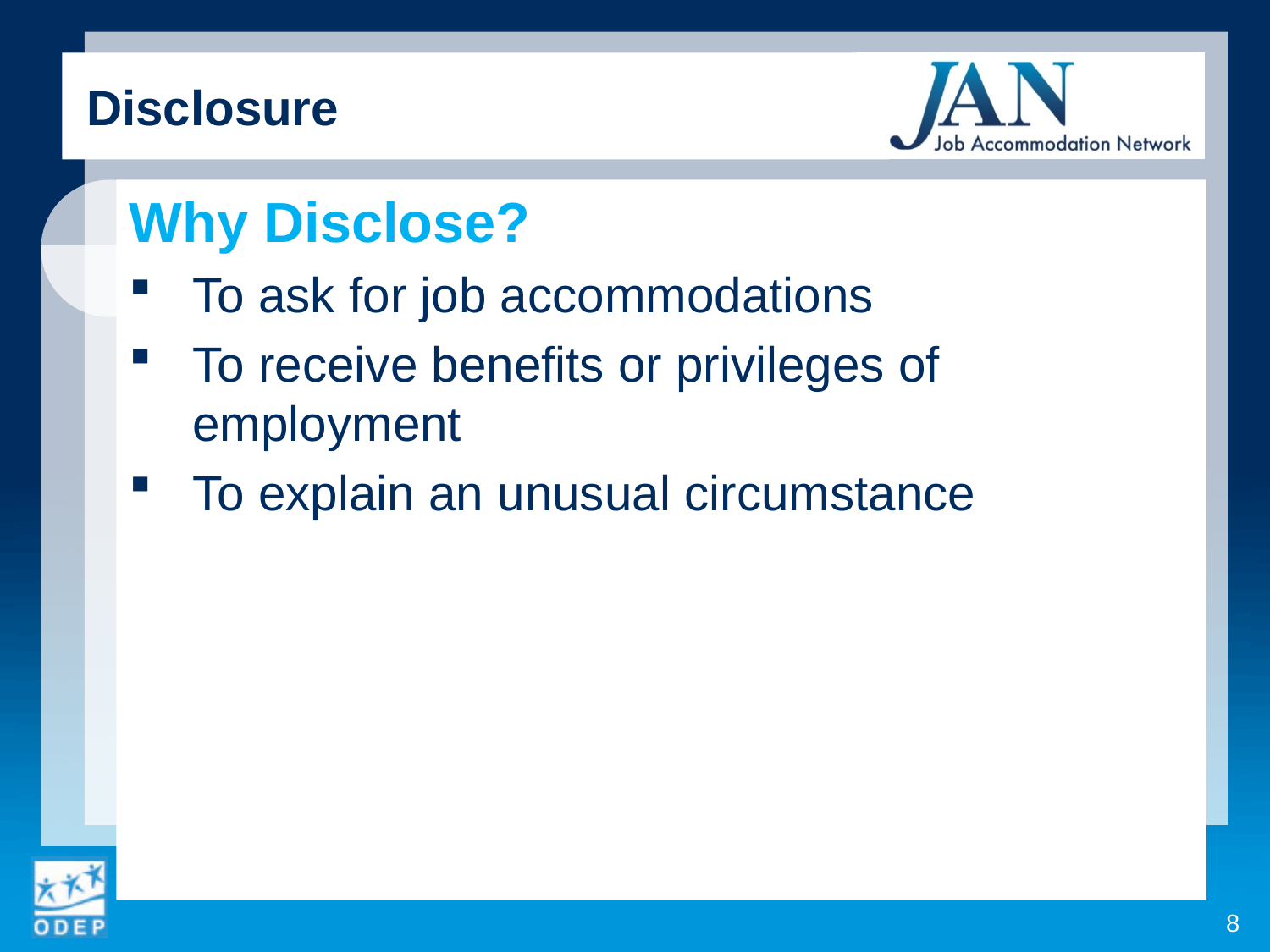

Disclosure
Why Disclose?
To ask for job accommodations
To receive benefits or privileges of employment
To explain an unusual circumstance

8